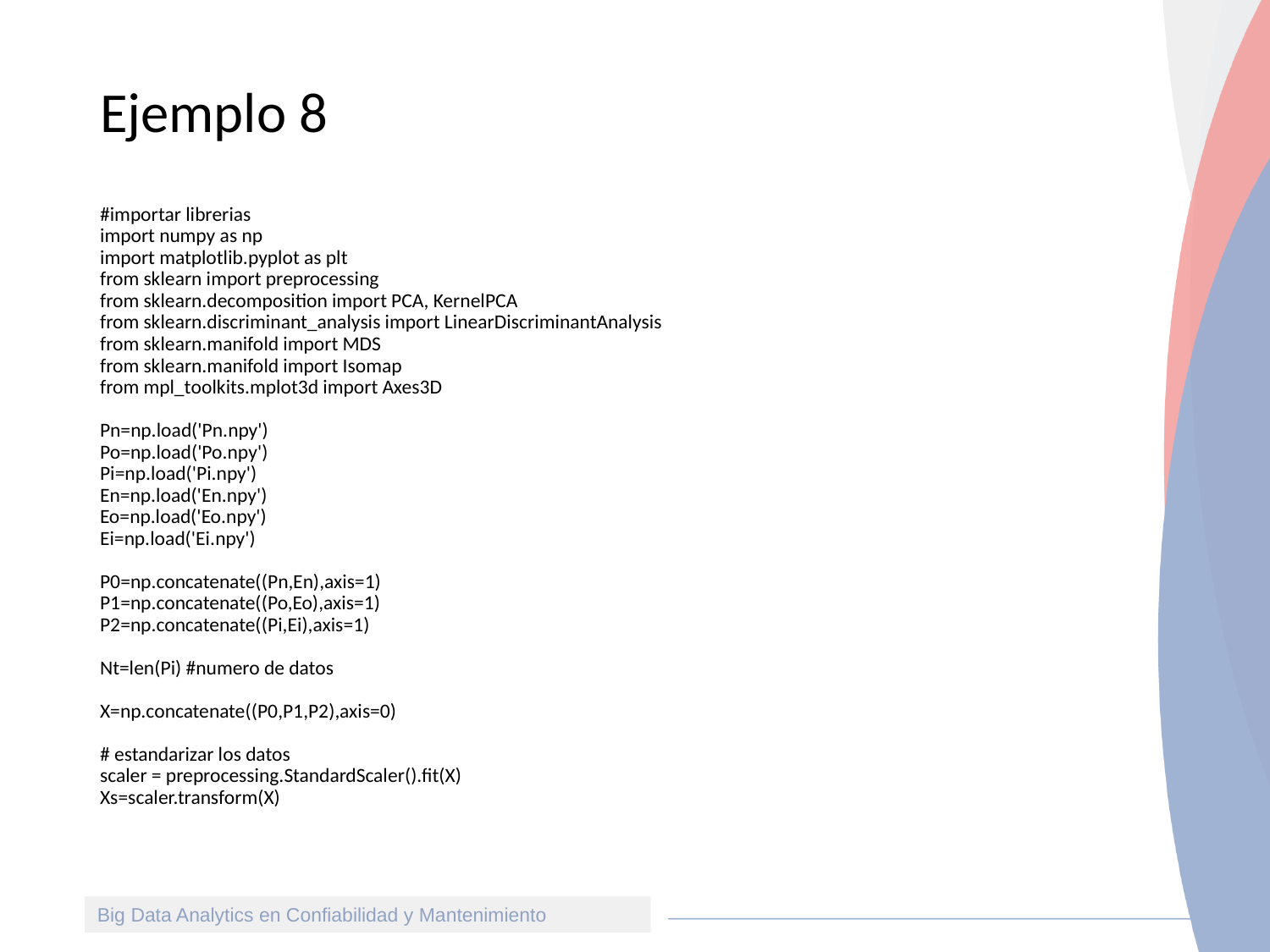

# Ejemplo 8
#importar librerias
import numpy as np
import matplotlib.pyplot as plt
from sklearn import preprocessing
from sklearn.decomposition import PCA, KernelPCA
from sklearn.discriminant_analysis import LinearDiscriminantAnalysis
from sklearn.manifold import MDS
from sklearn.manifold import Isomap
from mpl_toolkits.mplot3d import Axes3D

Pn=np.load('Pn.npy')
Po=np.load('Po.npy')
Pi=np.load('Pi.npy')
En=np.load('En.npy')
Eo=np.load('Eo.npy')
Ei=np.load('Ei.npy')

P0=np.concatenate((Pn,En),axis=1)
P1=np.concatenate((Po,Eo),axis=1)
P2=np.concatenate((Pi,Ei),axis=1)

Nt=len(Pi) #numero de datos

X=np.concatenate((P0,P1,P2),axis=0)

# estandarizar los datos
scaler = preprocessing.StandardScaler().fit(X)
Xs=scaler.transform(X)